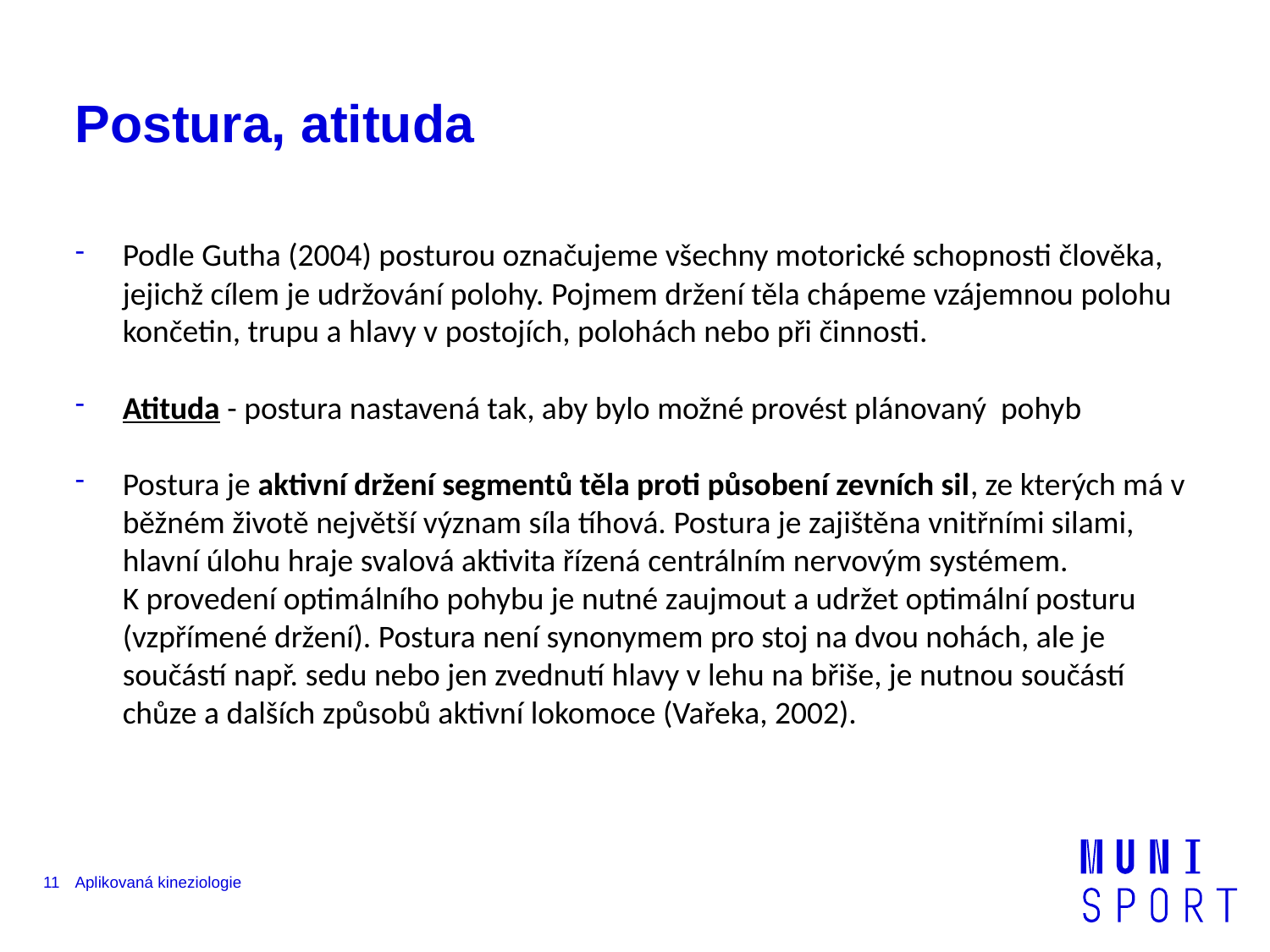

# Postura, atituda
Podle Gutha (2004) posturou označujeme všechny motorické schopnosti člověka, jejichž cílem je udržování polohy. Pojmem držení těla chápeme vzájemnou polohu končetin, trupu a hlavy v postojích, polohách nebo při činnosti.

Atituda - postura nastavená tak, aby bylo možné provést plánovaný  pohyb

Postura je aktivní držení segmentů těla proti působení zevních sil, ze kterých má v běžném životě největší význam síla tíhová. Postura je zajištěna vnitřními silami, hlavní úlohu hraje svalová aktivita řízená centrálním nervovým systémem. K provedení optimálního pohybu je nutné zaujmout a udržet optimální posturu  (vzpřímené držení). Postura není synonymem pro stoj na dvou nohách, ale je součástí např. sedu nebo jen zvednutí hlavy v lehu na břiše, je nutnou součástí chůze a dalších způsobů aktivní lokomoce (Vařeka, 2002).
11
Aplikovaná kineziologie